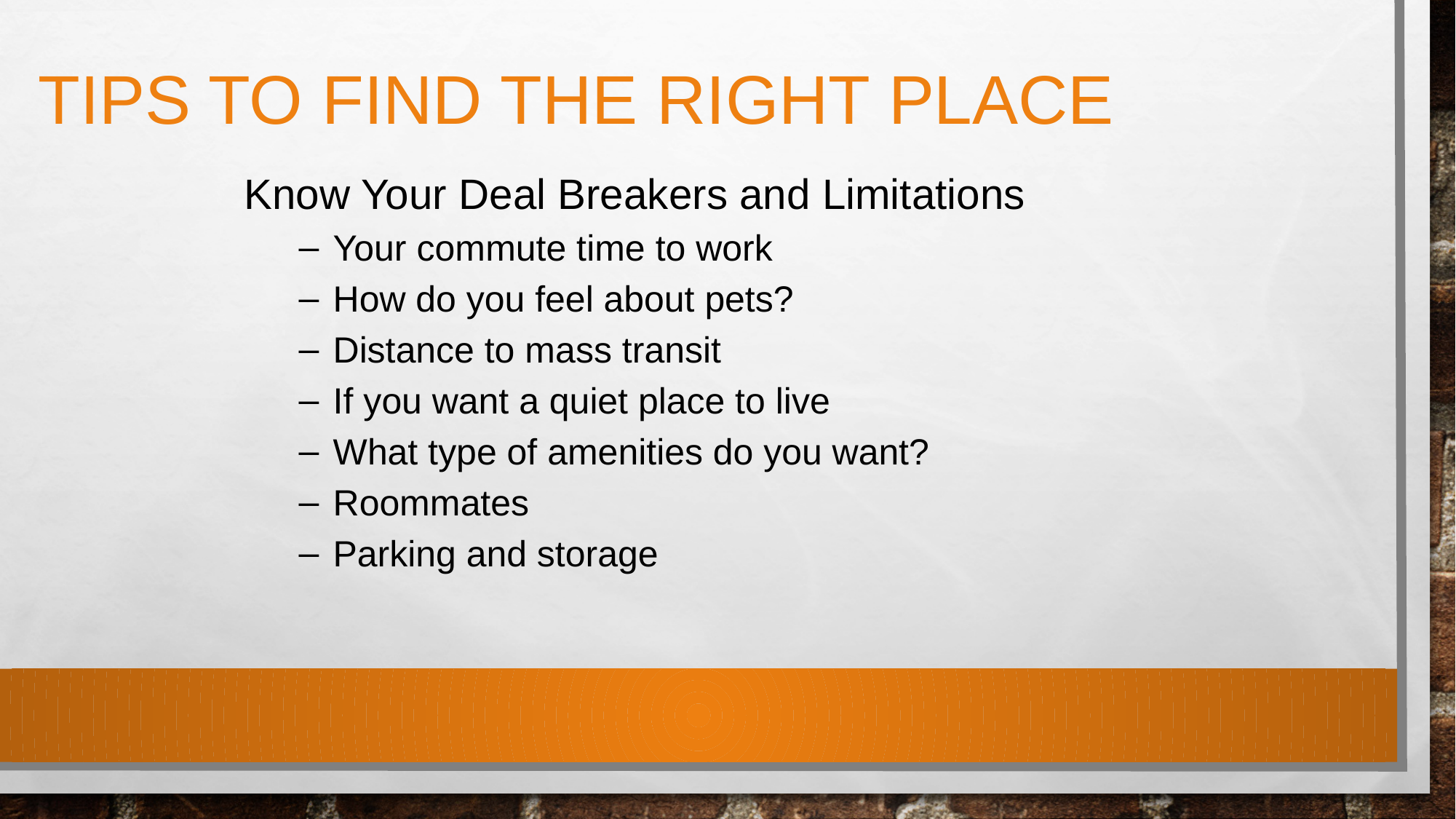

# Tips to find the right place
Know Your Deal Breakers and Limitations
Your commute time to work
How do you feel about pets?
Distance to mass transit
If you want a quiet place to live
What type of amenities do you want?
Roommates
Parking and storage